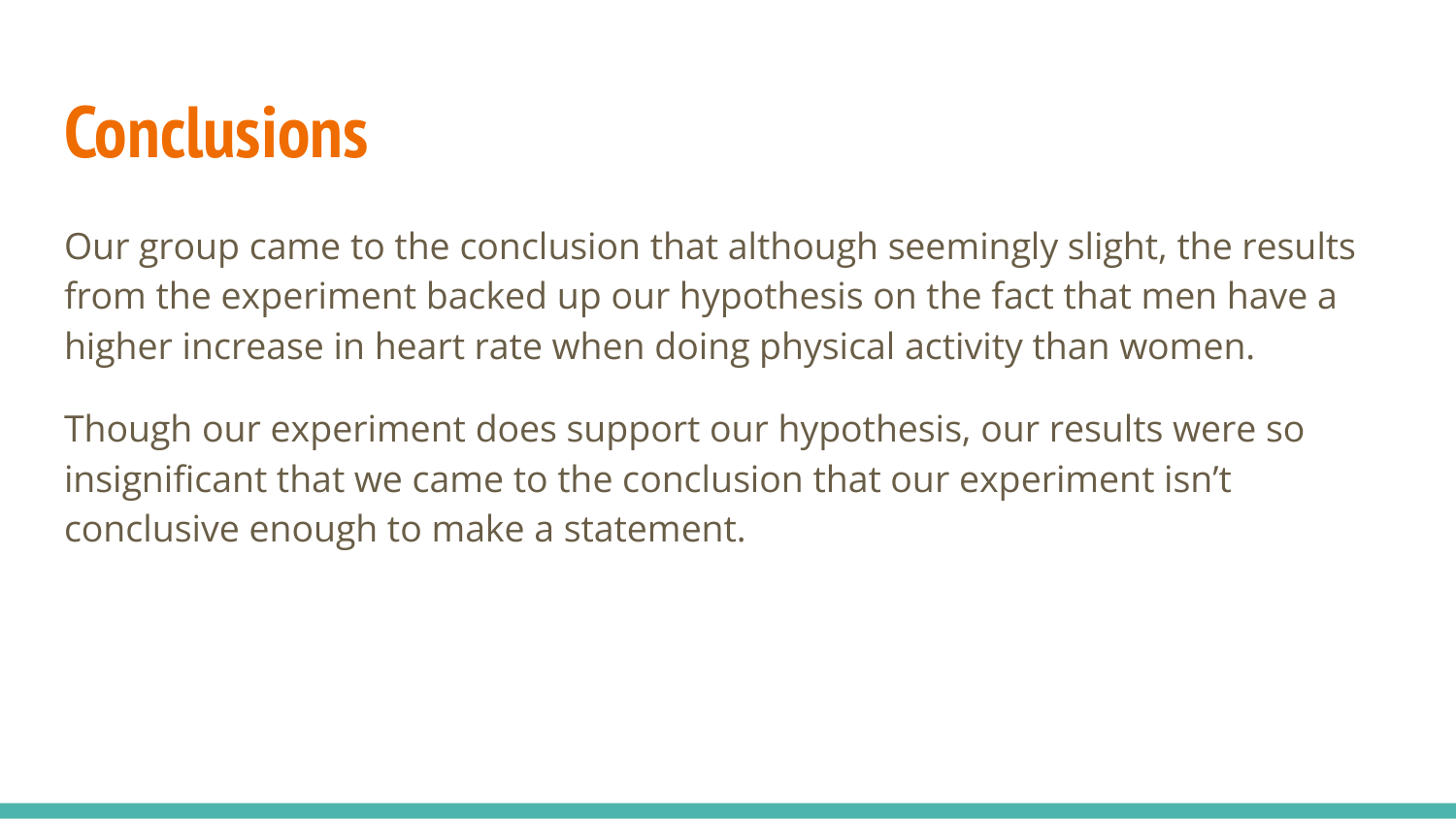

# Conclusions
Our group came to the conclusion that although seemingly slight, the results from the experiment backed up our hypothesis on the fact that men have a higher increase in heart rate when doing physical activity than women.
Though our experiment does support our hypothesis, our results were so insignificant that we came to the conclusion that our experiment isn’t conclusive enough to make a statement.